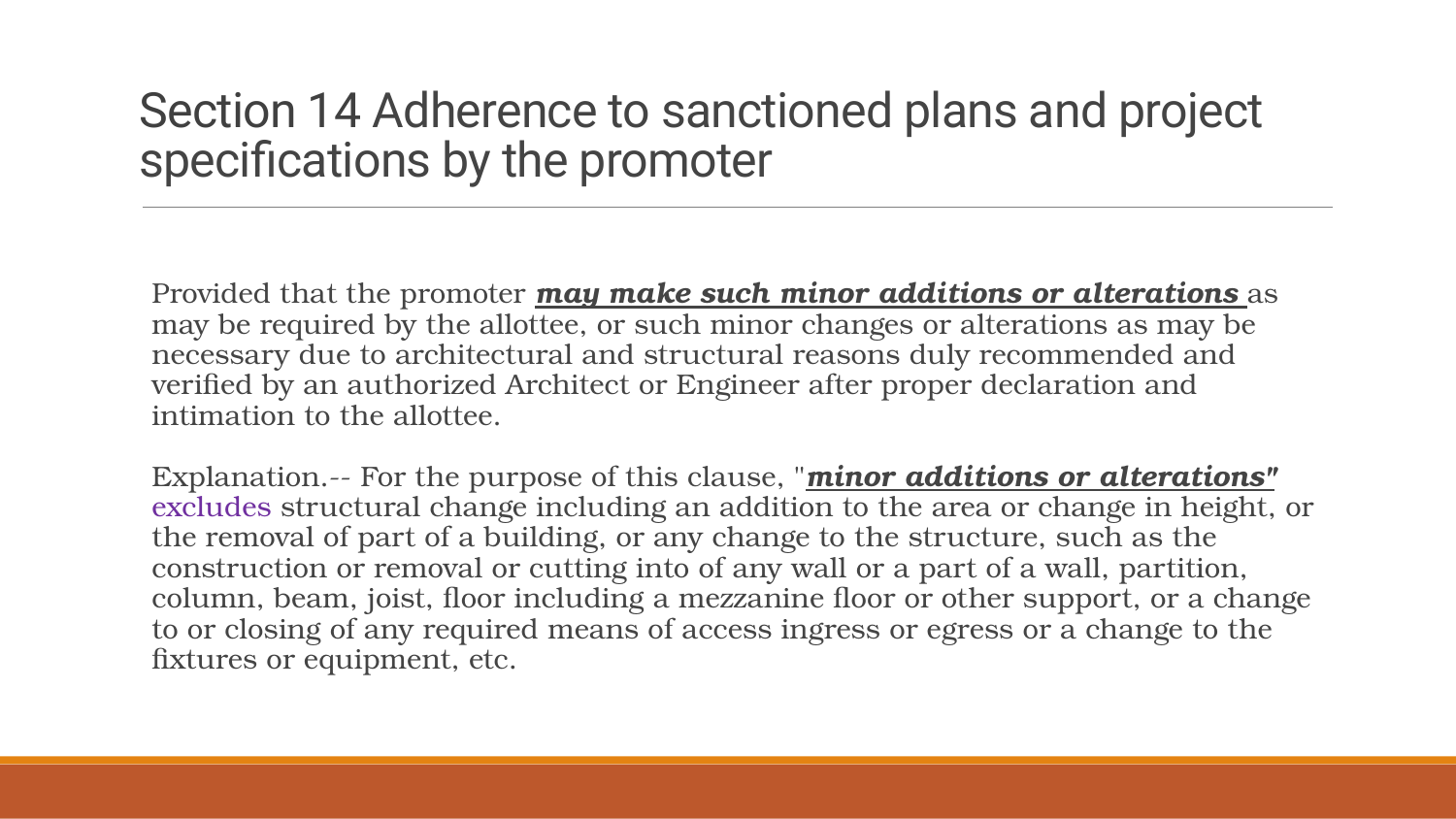

# Section 14 Adherence to sanctioned plans and project specifications by the promoter
Provided that the promoter may make such minor additions or alterations as may be required by the allottee, or such minor changes or alterations as may be necessary due to architectural and structural reasons duly recommended and verified by an authorized Architect or Engineer after proper declaration and intimation to the allottee.
Explanation.-- For the purpose of this clause, "minor additions or alterations" excludes structural change including an addition to the area or change in height, or the removal of part of a building, or any change to the structure, such as the construction or removal or cutting into of any wall or a part of a wall, partition, column, beam, joist, floor including a mezzanine floor or other support, or a change to or closing of any required means of access ingress or egress or a change to the fixtures or equipment, etc.